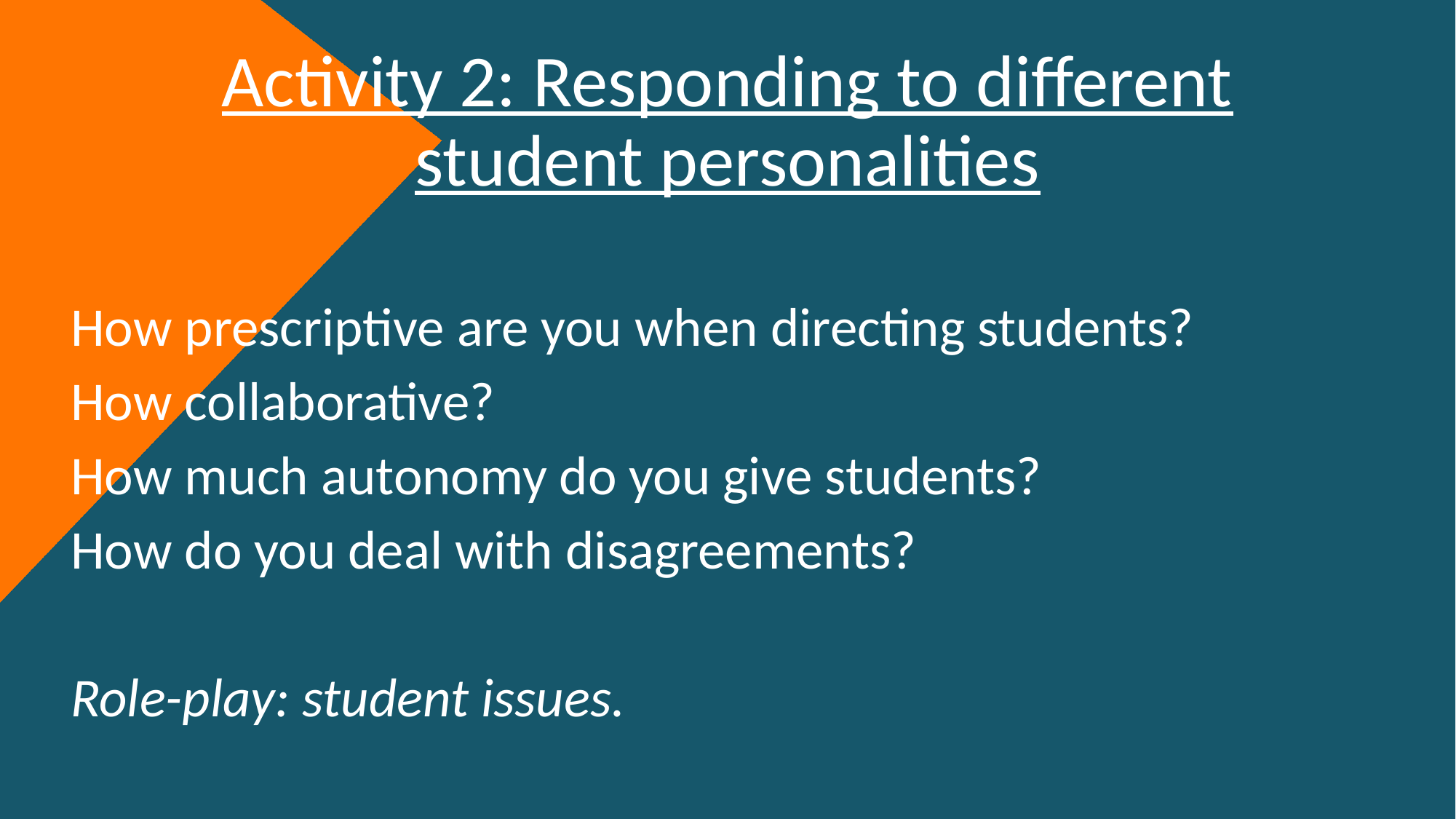

# Activity 2: Responding to different student personalities

How prescriptive are you when directing students?
How collaborative?
How much autonomy do you give students?
How do you deal with disagreements?

Role-play: student issues.